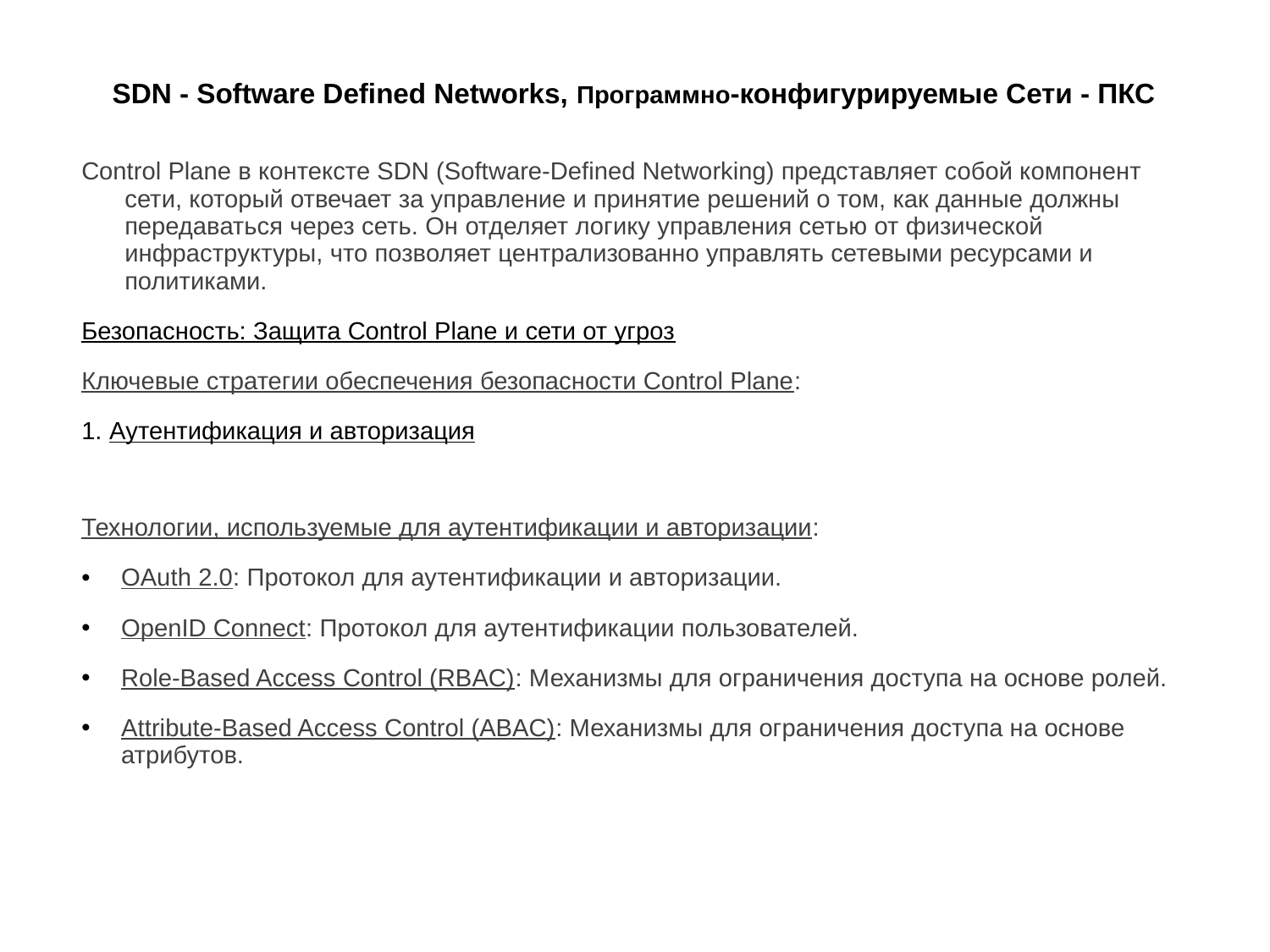

# SDN - Software Defined Networks, Программно-конфигурируемые Сети - ПКС

Control Plane в контексте SDN (Software-Defined Networking) представляет собой компонент сети, который отвечает за управление и принятие решений о том, как данные должны передаваться через сеть. Он отделяет логику управления сетью от физической инфраструктуры, что позволяет централизованно управлять сетевыми ресурсами и политиками.
Безопасность: Защита Control Plane и сети от угроз
Ключевые стратегии обеспечения безопасности Control Plane:
1. Аутентификация и авторизация

Технологии, используемые для аутентификации и авторизации:
OAuth 2.0: Протокол для аутентификации и авторизации.
OpenID Connect: Протокол для аутентификации пользователей.
Role-Based Access Control (RBAC): Механизмы для ограничения доступа на основе ролей.
Attribute-Based Access Control (ABAC): Механизмы для ограничения доступа на основе атрибутов.